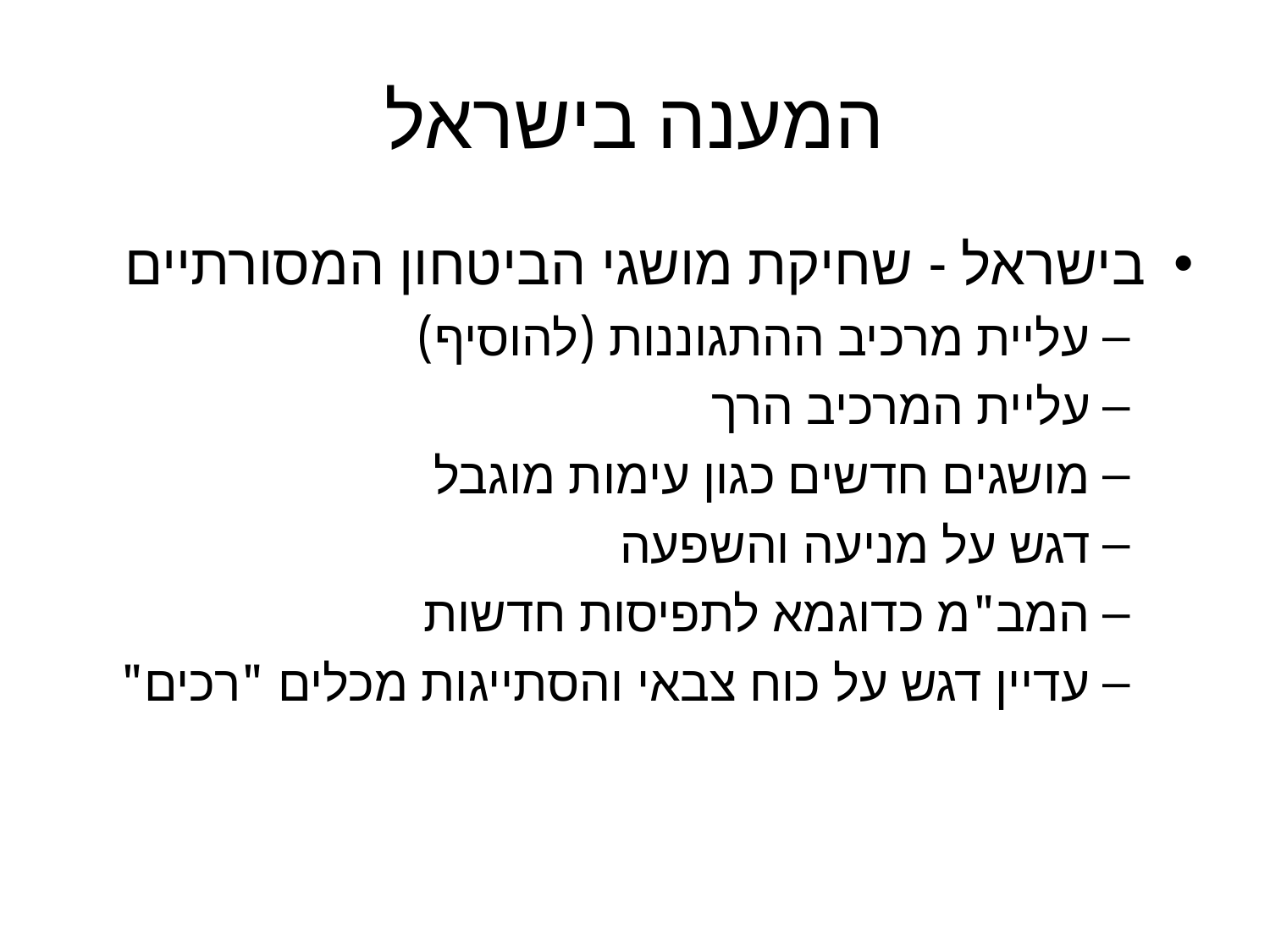

# המענה בישראל
בישראל - שחיקת מושגי הביטחון המסורתיים
עליית מרכיב ההתגוננות (להוסיף)
עליית המרכיב הרך
מושגים חדשים כגון עימות מוגבל
דגש על מניעה והשפעה
המב"מ כדוגמא לתפיסות חדשות
עדיין דגש על כוח צבאי והסתייגות מכלים "רכים"